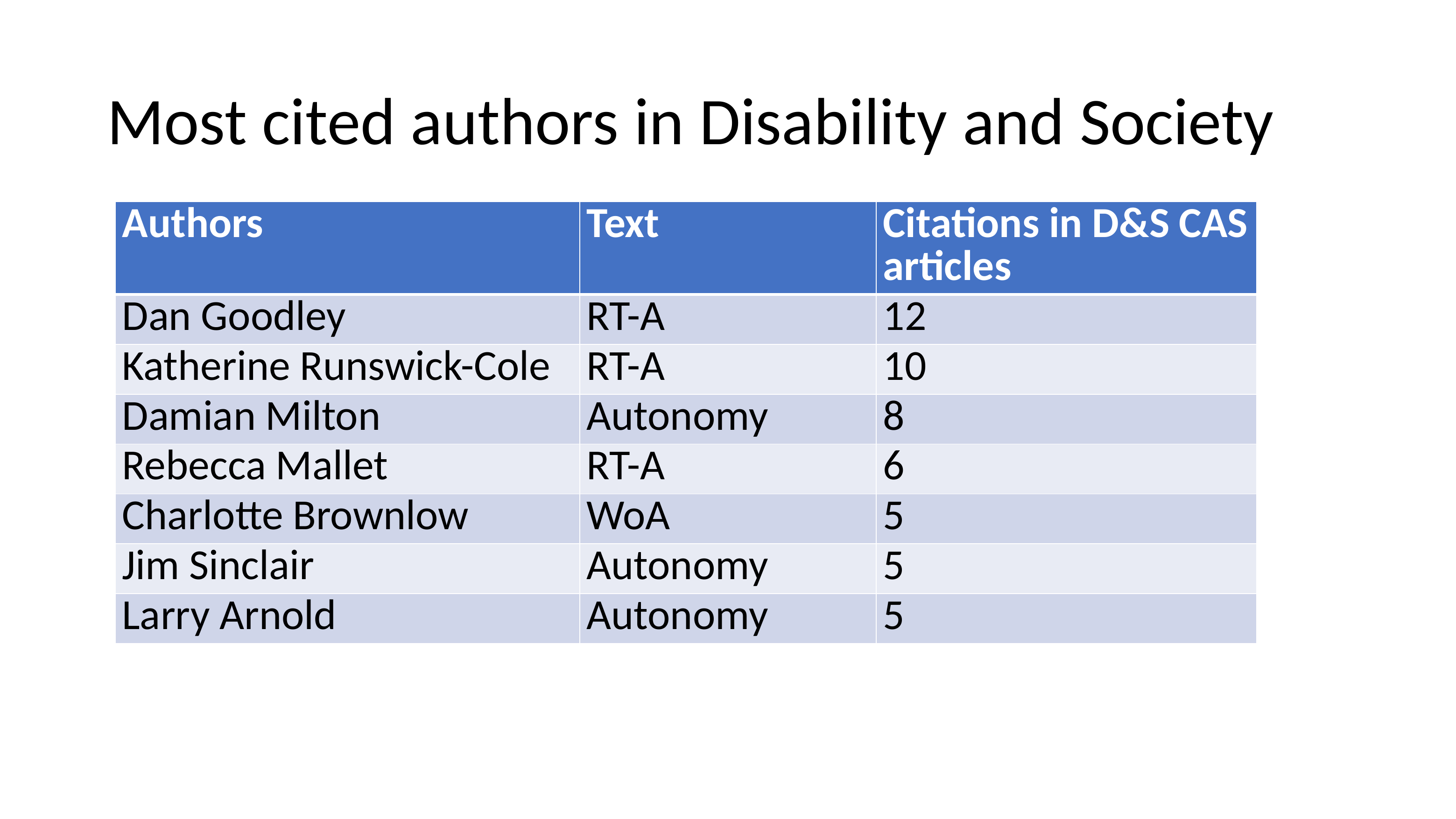

# Most cited authors in Disability and Society
| Authors | Text | Citations in D&S CAS articles |
| --- | --- | --- |
| Dan Goodley | RT-A | 12 |
| Katherine Runswick-Cole | RT-A | 10 |
| Damian Milton | Autonomy | 8 |
| Rebecca Mallet | RT-A | 6 |
| Charlotte Brownlow | WoA | 5 |
| Jim Sinclair | Autonomy | 5 |
| Larry Arnold | Autonomy | 5 |